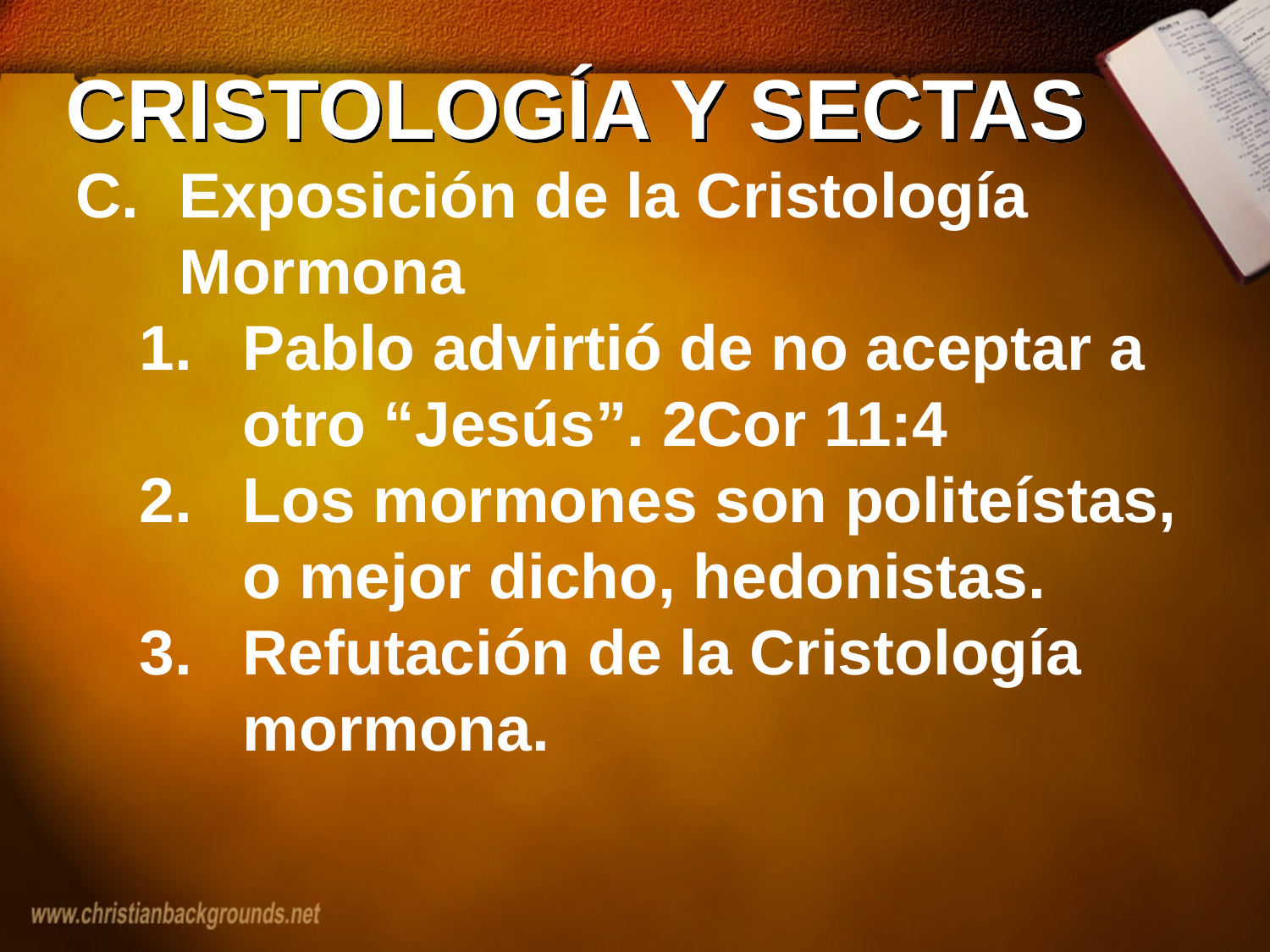

# CRISTOLOGÍA Y SECTAS
Exposición de la Cristología Mormona
Pablo advirtió de no aceptar a otro “Jesús”. 2Cor 11:4
Los mormones son politeístas, o mejor dicho, hedonistas.
Refutación de la Cristología mormona.